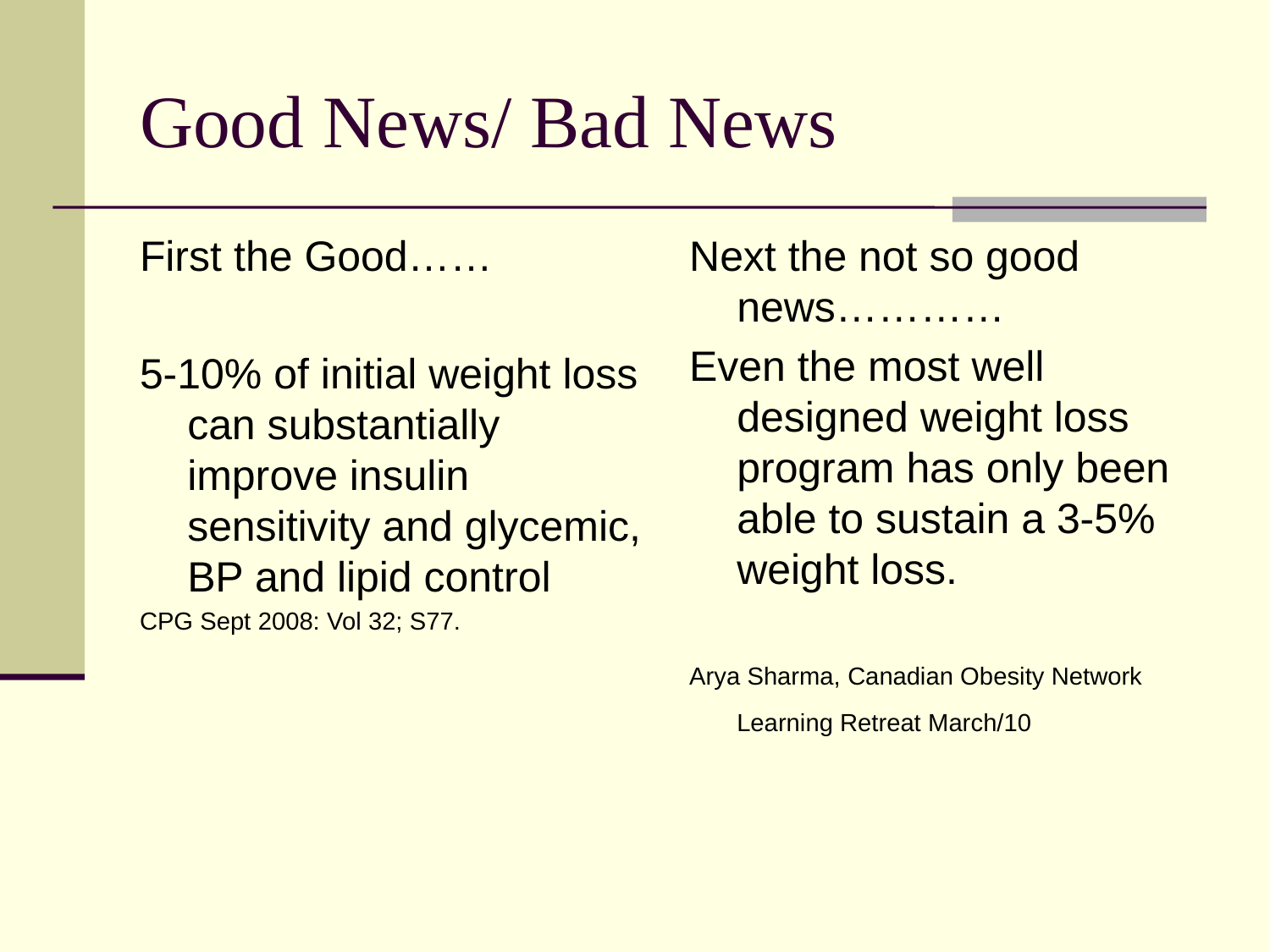

Good News/ Bad News
First the Good……

5-10% of initial weight loss can substantially improve insulin sensitivity and glycemic, BP and lipid control
CPG Sept 2008: Vol 32; S77.

Next the not so good news…………
Even the most well designed weight loss program has only been able to sustain a 3-5% weight loss.

Arya Sharma, Canadian Obesity Network Learning Retreat March/10